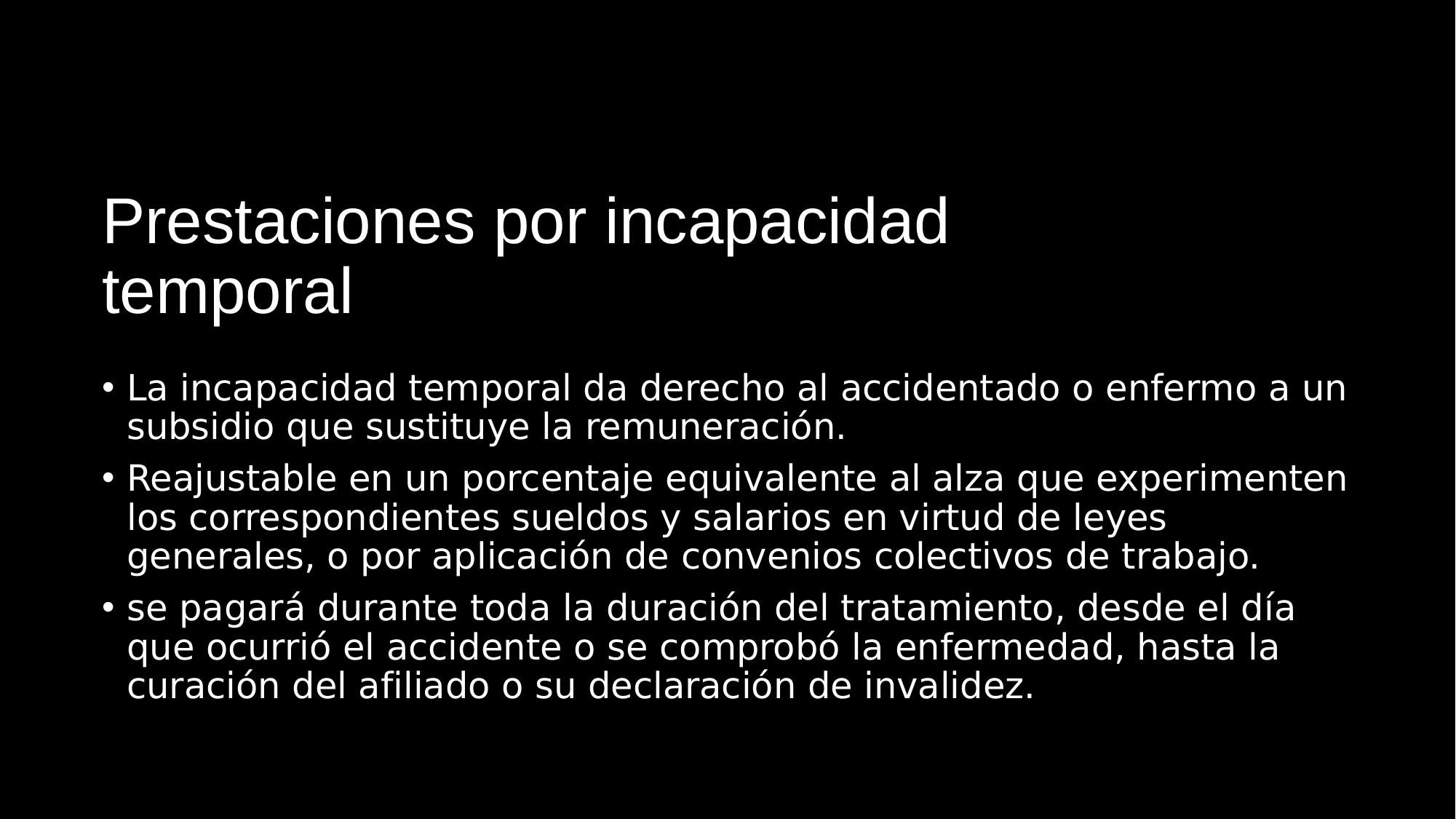

# Prestaciones por incapacidad temporal
La incapacidad temporal da derecho al accidentado o enfermo a un subsidio que sustituye la remuneración.
Reajustable en un porcentaje equivalente al alza que experimenten los correspondientes sueldos y salarios en virtud de leyes generales, o por aplicación de convenios colectivos de trabajo.
se pagará durante toda la duración del tratamiento, desde el día que ocurrió el accidente o se comprobó la enfermedad, hasta la curación del afiliado o su declaración de invalidez.